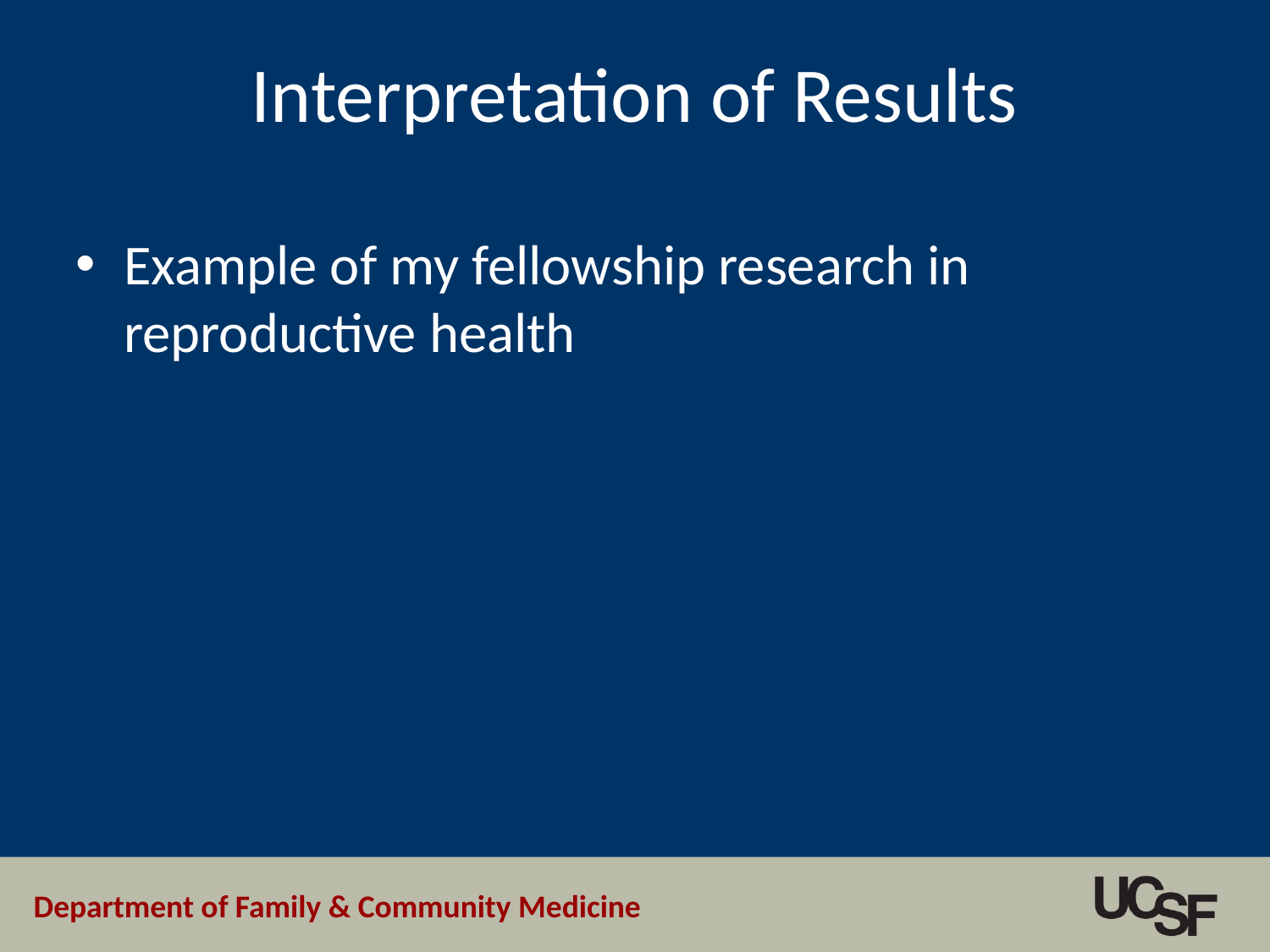

# Interpretation of Results
Example of my fellowship research in reproductive health